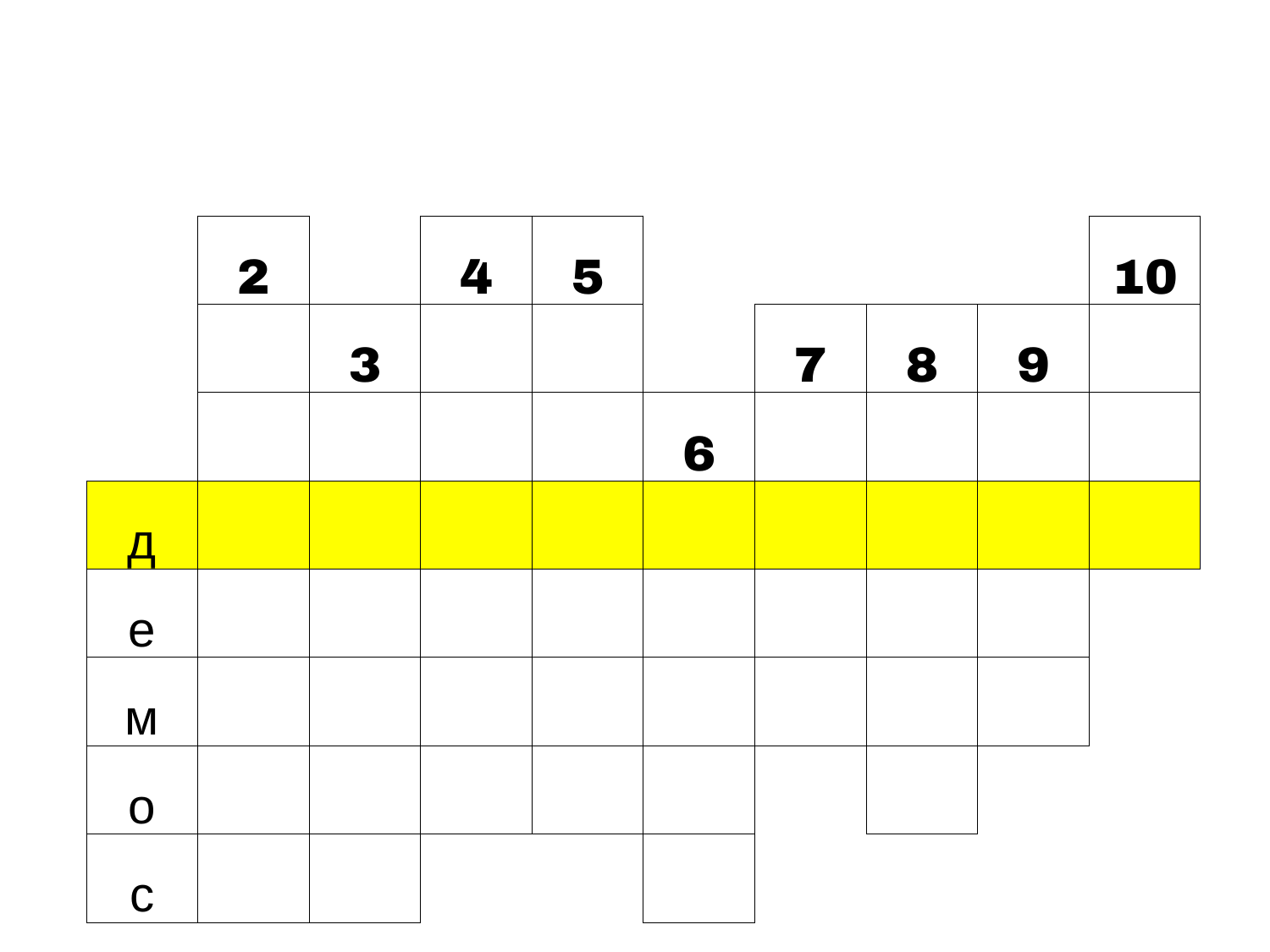

|  | 2 |  | 4 | 5 |  |  |  |  | 10 |
| --- | --- | --- | --- | --- | --- | --- | --- | --- | --- |
|  |  | 3 |  |  |  | 7 | 8 | 9 |  |
|  |  |  |  |  | 6 |  |  |  |  |
| д |  |  |  |  |  |  |  |  |  |
| е |  |  |  |  |  |  |  |  |  |
| м |  |  |  |  |  |  |  |  |  |
| о |  |  |  |  |  |  |  |  |  |
| с |  |  |  |  |  |  |  |  |  |